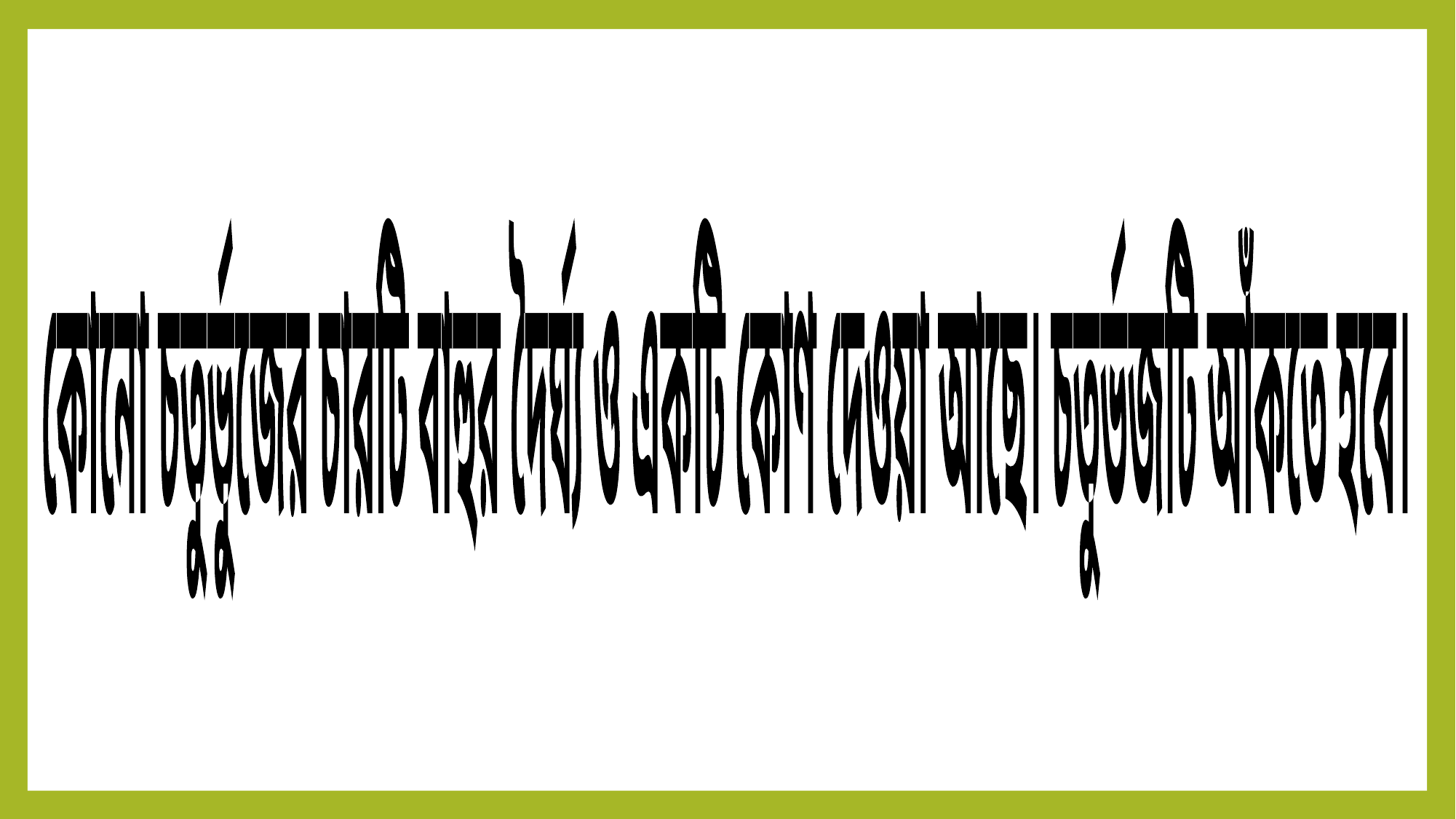

কোনো চতুর্ভুজের চারটি বাহুর দৈর্ঘ্য ও একটি কোণ দেওয়া আছে। চতুর্ভজটি আঁকতে হবে।